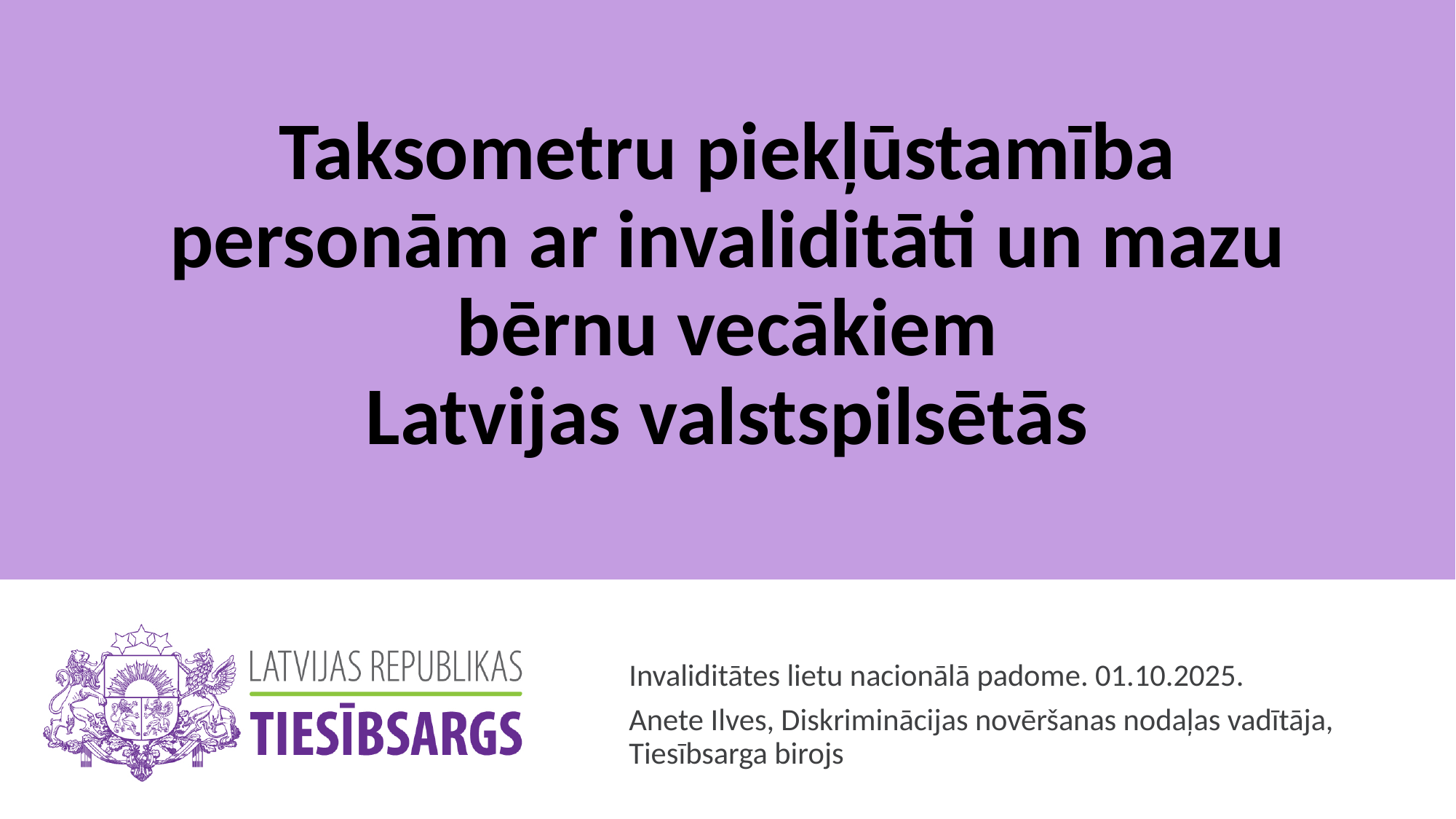

# Taksometru piekļūstamība personām ar invaliditāti un mazu bērnu vecākiem Latvijas valstspilsētās
Invaliditātes lietu nacionālā padome. 01.10.2025.
Anete Ilves, Diskriminācijas novēršanas nodaļas vadītāja, Tiesībsarga birojs